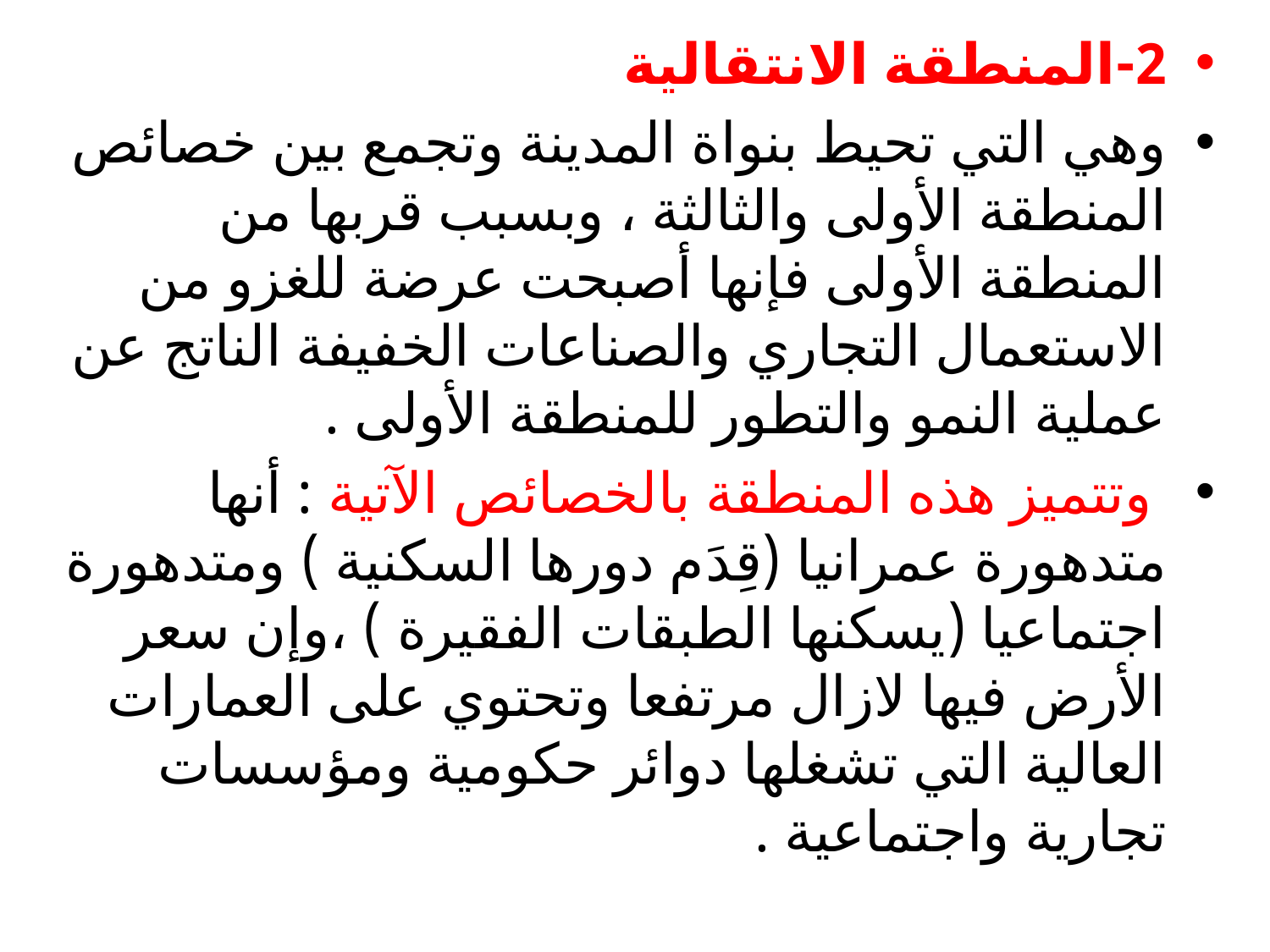

2-المنطقة الانتقالية
وهي التي تحيط بنواة المدينة وتجمع بين خصائص المنطقة الأولى والثالثة ، وبسبب قربها من المنطقة الأولى فإنها أصبحت عرضة للغزو من الاستعمال التجاري والصناعات الخفيفة الناتج عن عملية النمو والتطور للمنطقة الأولى .
 وتتميز هذه المنطقة بالخصائص الآتية : أنها متدهورة عمرانيا (قِدَم دورها السكنية ) ومتدهورة اجتماعيا (يسكنها الطبقات الفقيرة ) ،وإن سعر الأرض فيها لازال مرتفعا وتحتوي على العمارات العالية التي تشغلها دوائر حكومية ومؤسسات تجارية واجتماعية .